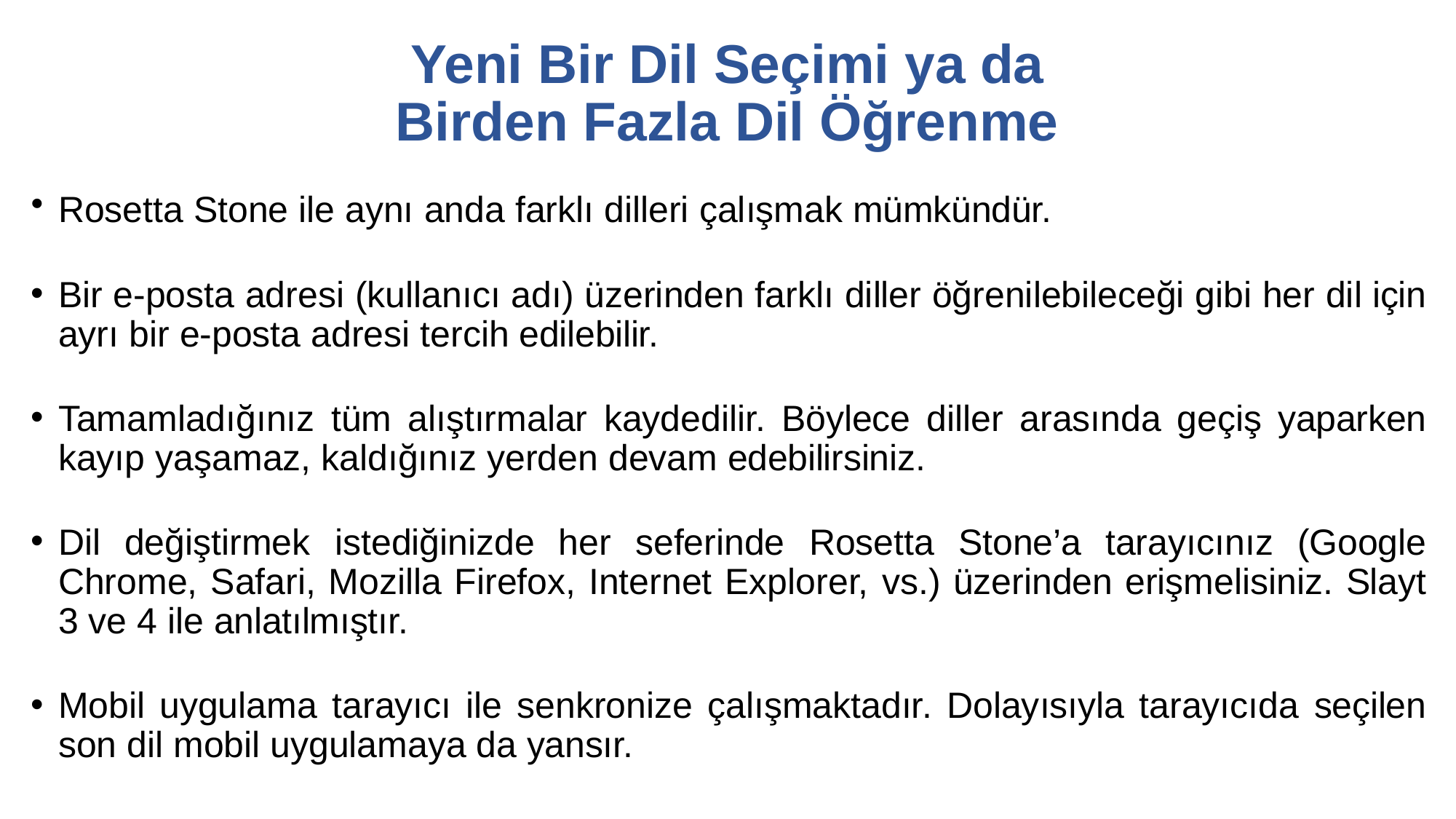

# Yeni Bir Dil Seçimi ya da Birden Fazla Dil Öğrenme
Rosetta Stone ile aynı anda farklı dilleri çalışmak mümkündür.

Bir e-posta adresi (kullanıcı adı) üzerinden farklı diller öğrenilebileceği gibi her dil için ayrı bir e-posta adresi tercih edilebilir.

Tamamladığınız tüm alıştırmalar kaydedilir. Böylece diller arasında geçiş yaparken kayıp yaşamaz, kaldığınız yerden devam edebilirsiniz.

Dil  değiştirmek  istediğinizde  her  seferinde  Rosetta  Stone’a  tarayıcınız  (Google Chrome, Safari, Mozilla Firefox, Internet Explorer, vs.) üzerinden erişmelisiniz. Slayt 3 ve 4 ile anlatılmıştır.

Mobil uygulama tarayıcı ile senkronize çalışmaktadır. Dolayısıyla tarayıcıda seçilen son dil mobil uygulamaya da yansır.